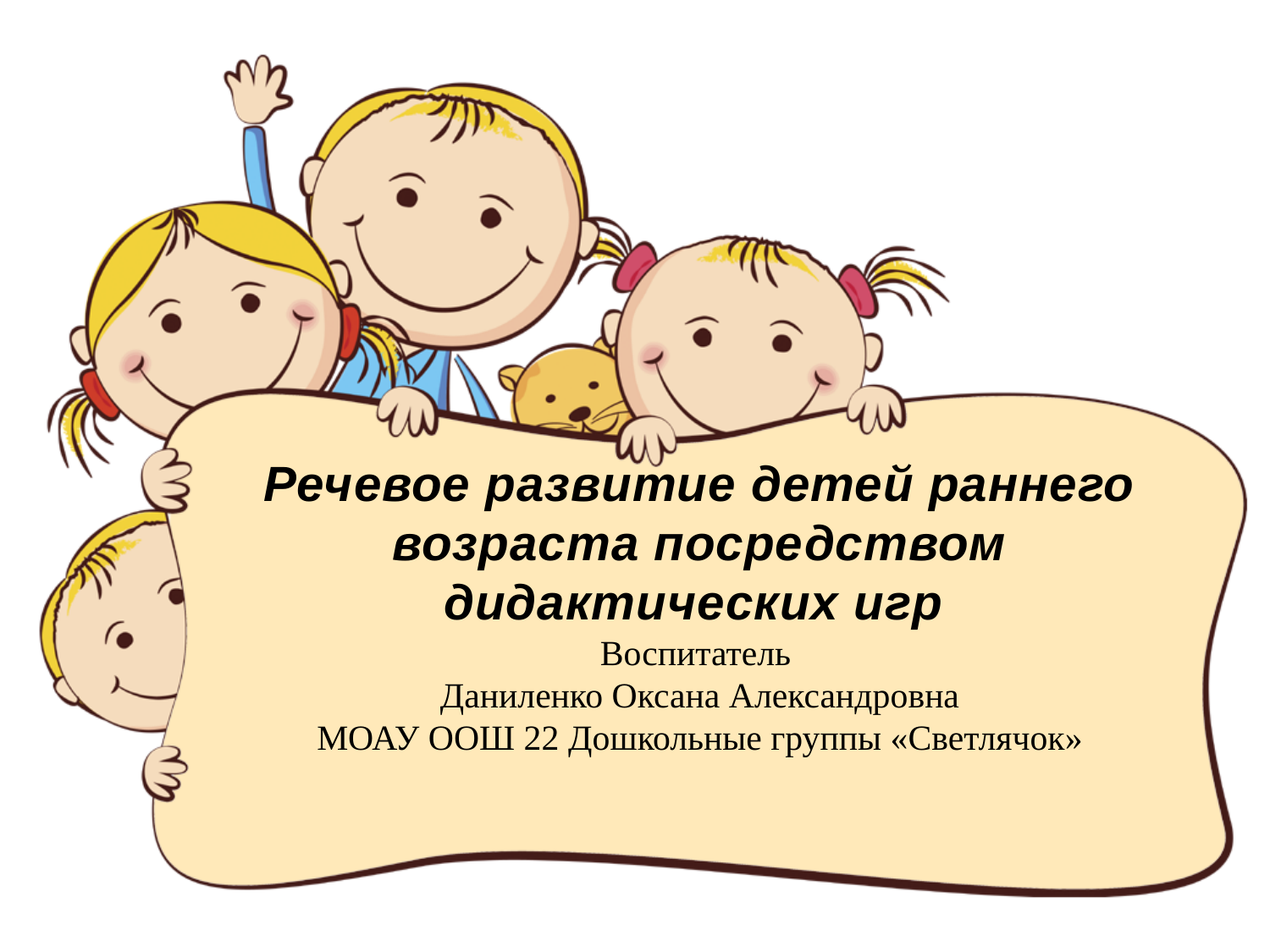

Речевое развитие детей раннего возраста посредством дидактических игр
Воспитатель
Даниленко Оксана Александровна
МОАУ ООШ 22 Дошкольные группы «Светлячок»